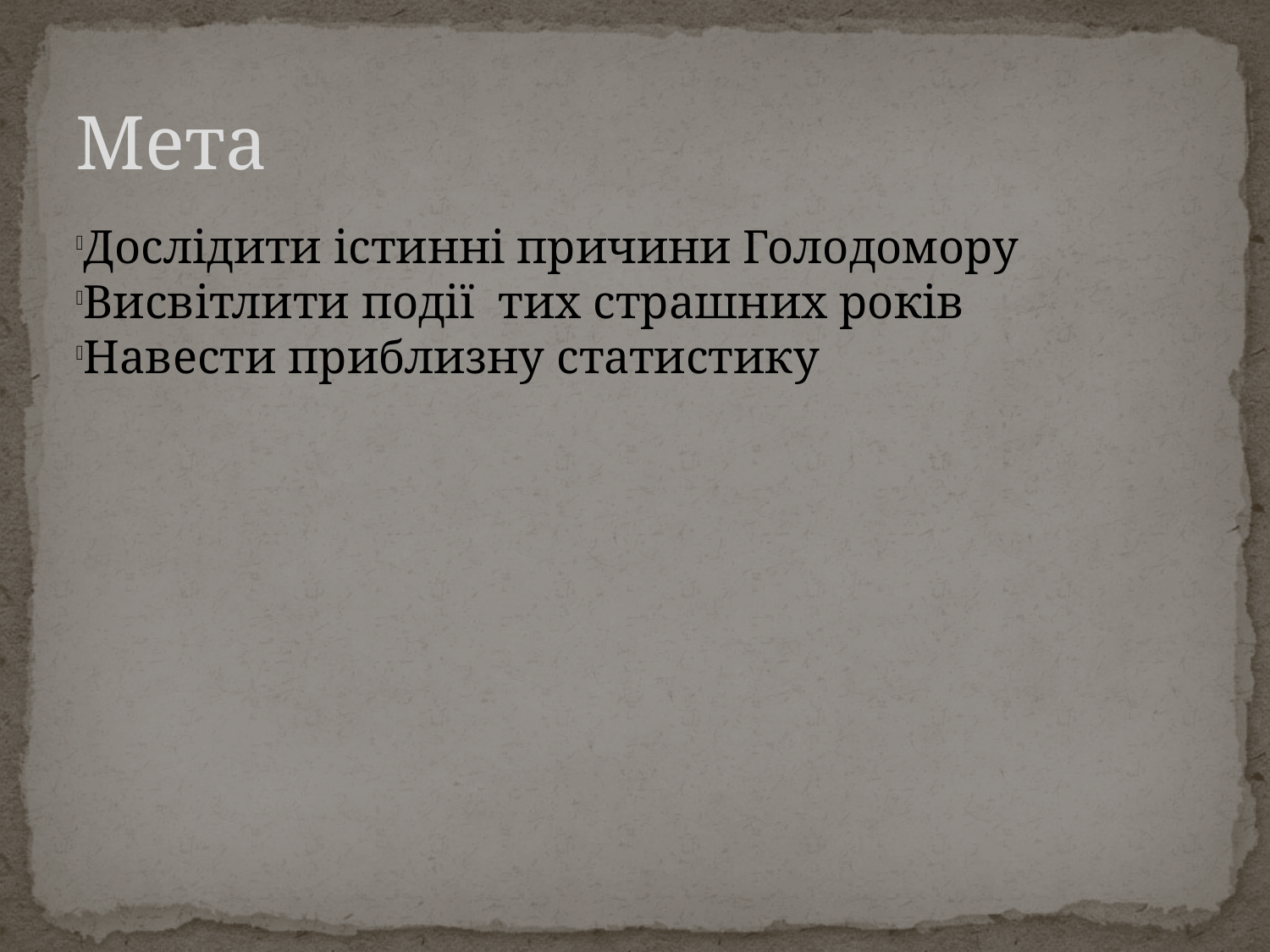

Мета
Дослідити істинні причини Голодомору
Висвітлити події  тих страшних років
Навести приблизну статистику